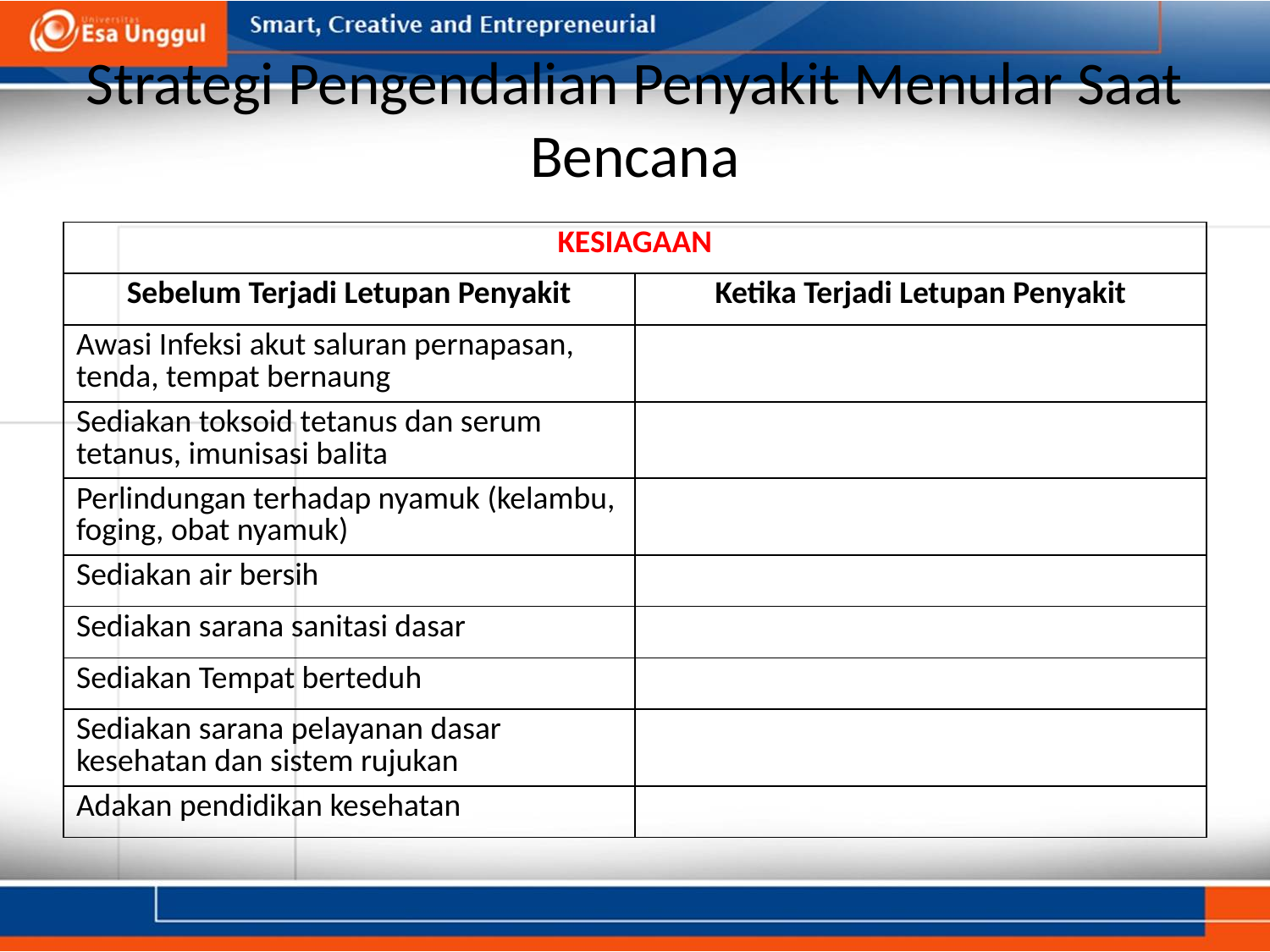

# Strategi Pengendalian Penyakit Menular Saat Bencana
| KESIAGAAN |  |
| --- | --- |
| Sebelum Terjadi Letupan Penyakit | Ketika Terjadi Letupan Penyakit |
| Awasi Infeksi akut saluran pernapasan, tenda, tempat bernaung |  |
| Sediakan toksoid tetanus dan serum tetanus, imunisasi balita |  |
| Perlindungan terhadap nyamuk (kelambu, foging, obat nyamuk) |  |
| Sediakan air bersih |  |
| Sediakan sarana sanitasi dasar |  |
| Sediakan Tempat berteduh |  |
| Sediakan sarana pelayanan dasar kesehatan dan sistem rujukan |  |
| Adakan pendidikan kesehatan |  |